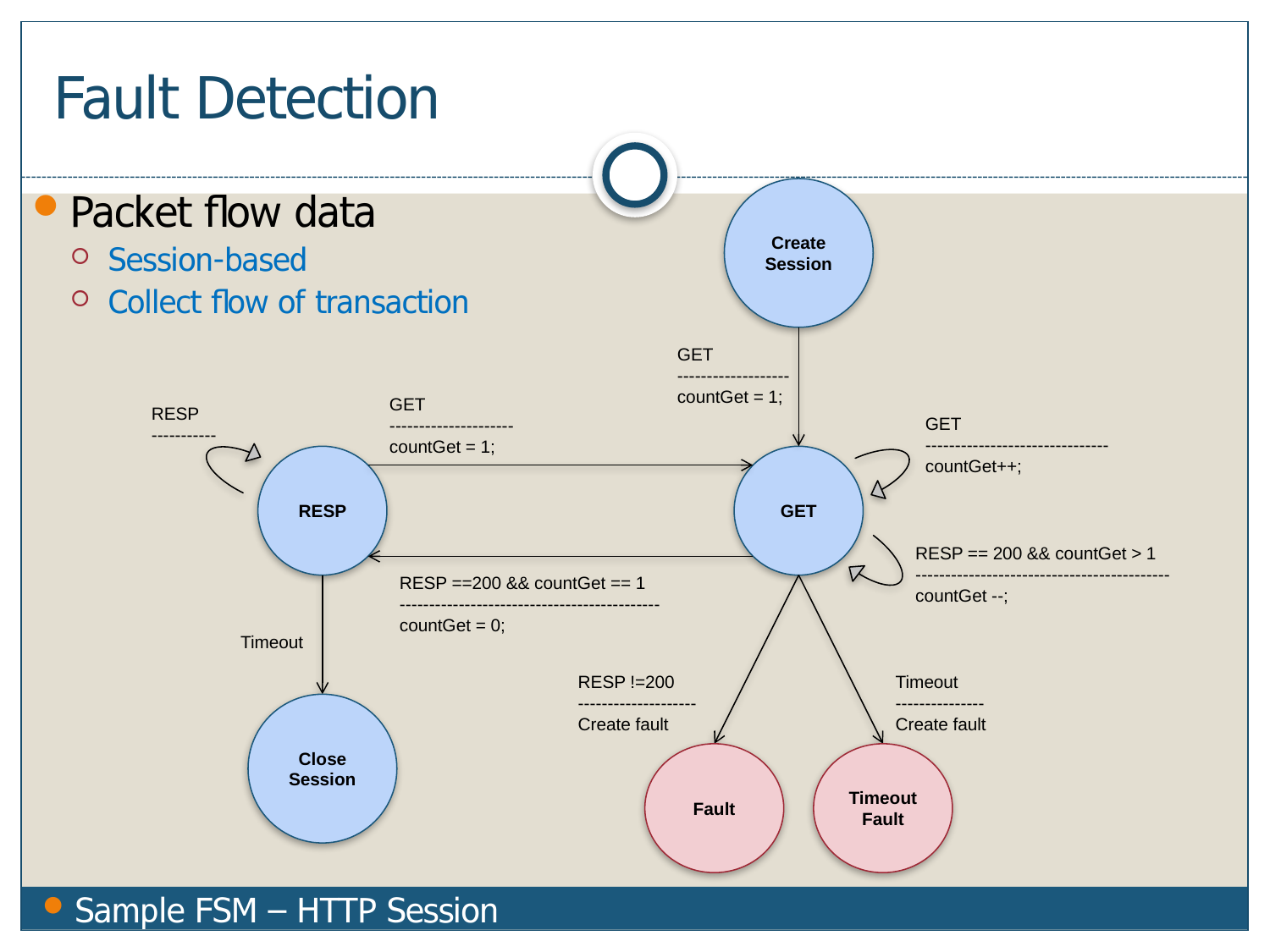

# Fault Detection
Packet flow data
Session-based
Collect flow of transaction

Create
Session
GET
-------------------
countGet = 1;
GET
---------------------
countGet = 1;
RESP
-----------
GET
-------------------------------
countGet++;

RESP
GET

RESP == 200 && countGet > 1
-------------------------------------------
countGet --;

RESP ==200 && countGet == 1
--------------------------------------------
countGet = 0;
Timeout
RESP !=200
--------------------
Create fault
Timeout
---------------
Create fault
Close
Session
Fault
Timeout
Fault
Sample FSM – HTTP Session